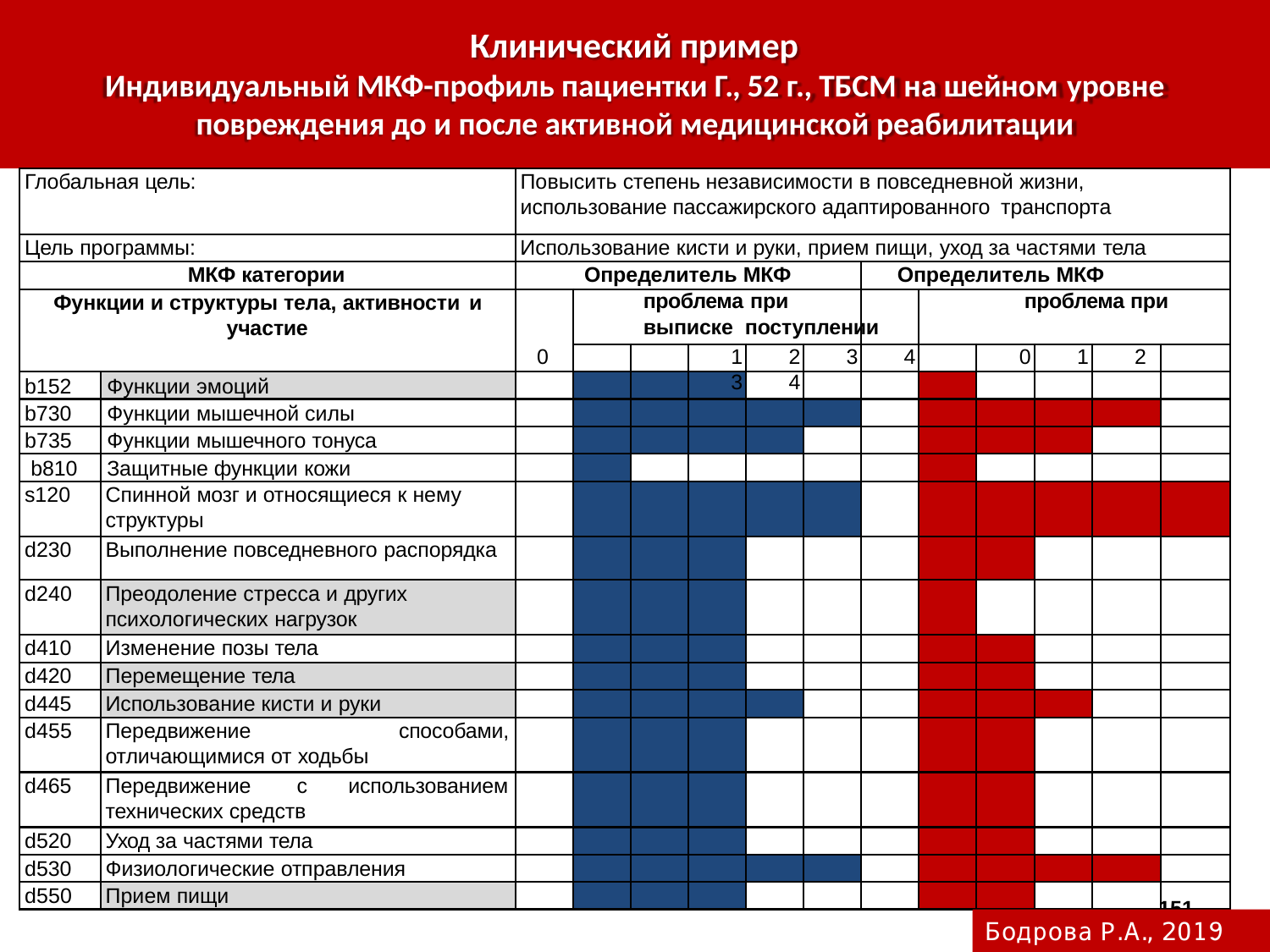

# Клинический пример

Индивидуальный МКФ-профиль пациентки Г., 52 г., ТБСМ на шейном уровне
повреждения до и после активной медицинской реабилитации
Глобальная цель:
Повысить степень независимости в повседневной жизни,
использование пассажирского адаптированного транспорта

Использование кисти и руки, прием пищи, уход за частями тела
Определитель МКФ	Определитель МКФ  проблема при		проблема при выписке  поступлении
0	1	2	3	4	0	1	2	3	4
Цель программы:
МКФ категории
Функции и структуры тела, активности и
участие

b152	Функции эмоций
b730	Функции мышечной силы  b735	Функции мышечного тонуса  b810	Защитные функции кожи
s120
Спинной мозг и относящиеся к нему
структуры
d230
Выполнение повседневного распорядка
d240
Преодоление стресса и других
психологических нагрузок
d410
Изменение позы тела
d420
Перемещение тела
d445
Использование кисти и руки
d455
Передвижение
отличающимися от ходьбы
способами,
d465
Передвижение	с
технических средств
использованием
d520
Уход за частями тела
d530
Физиологические отправления
d550
Прием пищи
151

Бодрова Р.А., 2019